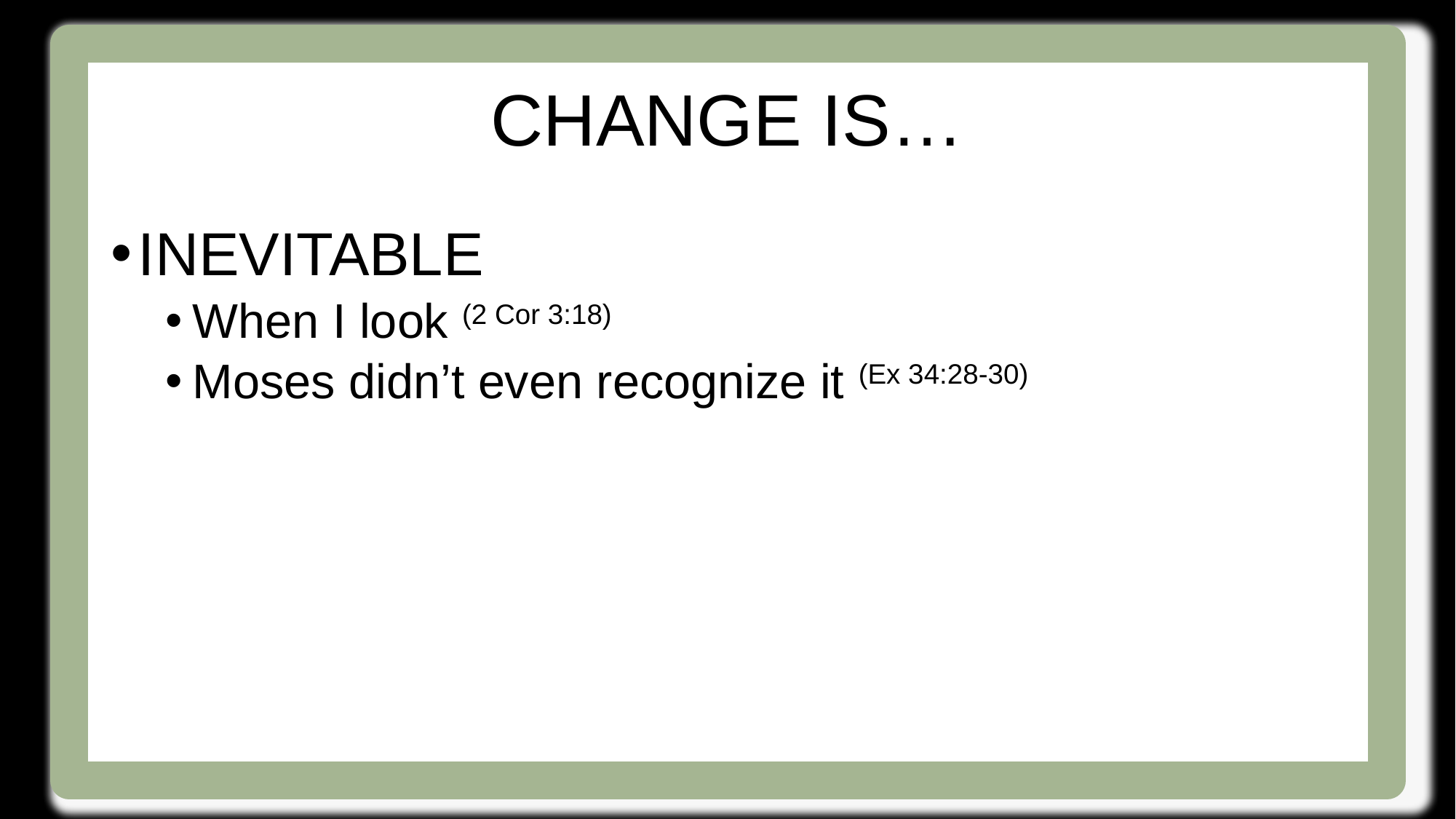

# Change is…
INEVITABLE
When I look (2 Cor 3:18)
Moses didn’t even recognize it (Ex 34:28-30)